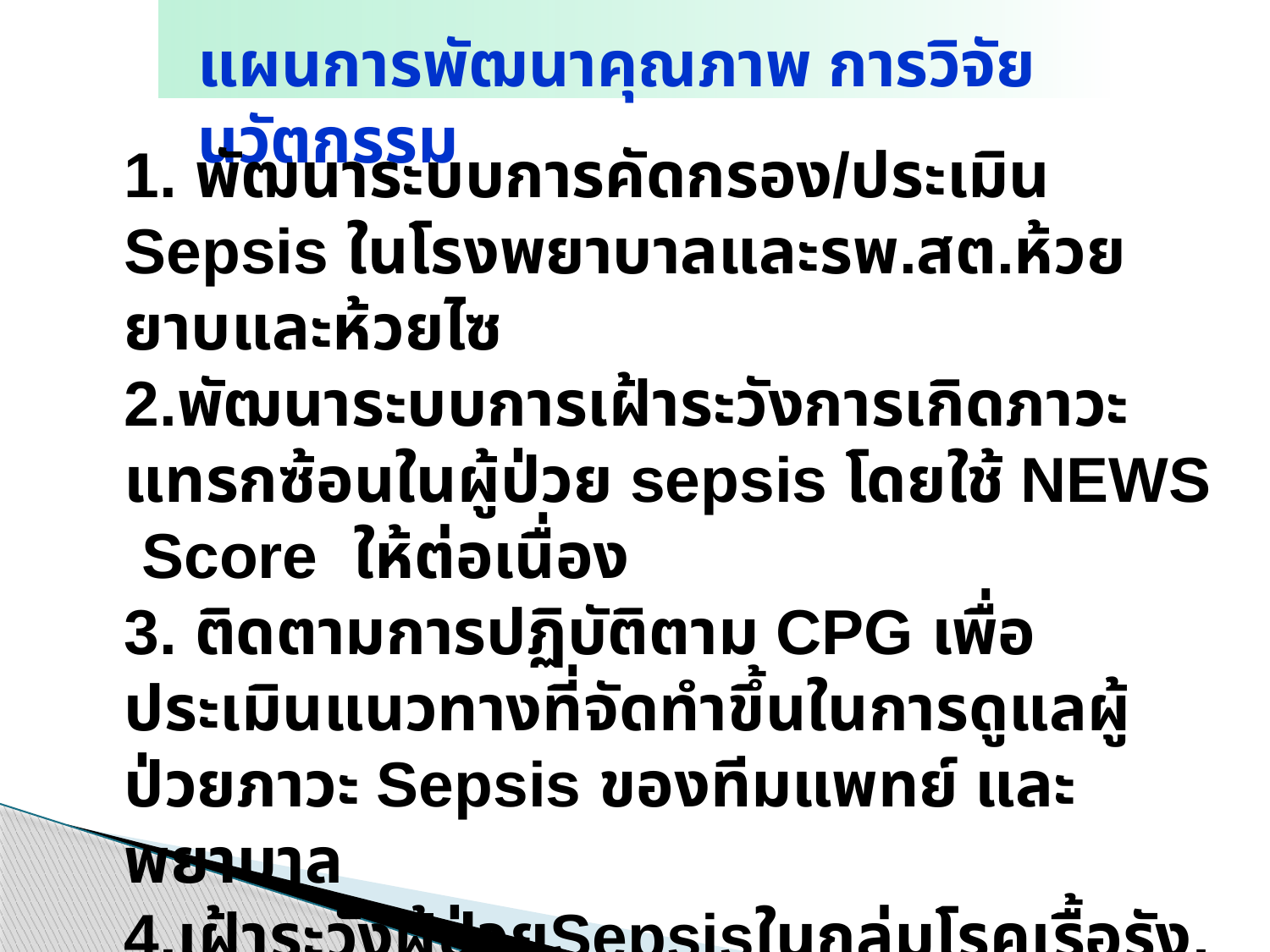

แผนการพัฒนาคุณภาพ การวิจัย นวัตกรรม

1. พัฒนาระบบการคัดกรอง/ประเมิน Sepsis ในโรงพยาบาลและรพ.สต.ห้วยยาบและห้วยไซ
2.พัฒนาระบบการเฝ้าระวังการเกิดภาวะแทรกซ้อนในผู้ป่วย sepsis โดยใช้ NEWS  Score  ให้ต่อเนื่อง
3. ติดตามการปฏิบัติตาม CPG เพื่อประเมินแนวทางที่จัดทำขึ้นในการดูแลผู้ป่วยภาวะ Sepsis ของทีมแพทย์ และพยาบาล
4.เฝ้าระวังผู้ป่วยSepsisในกลุ่มโรคเรื้อรัง, pneumonia  ,alcohol dependence, cellulitis ,UTI
5.พัฒนาระบบการดูแลผู้ป่วยร่วมกับเครือข่ายจังหวัดลำพูน